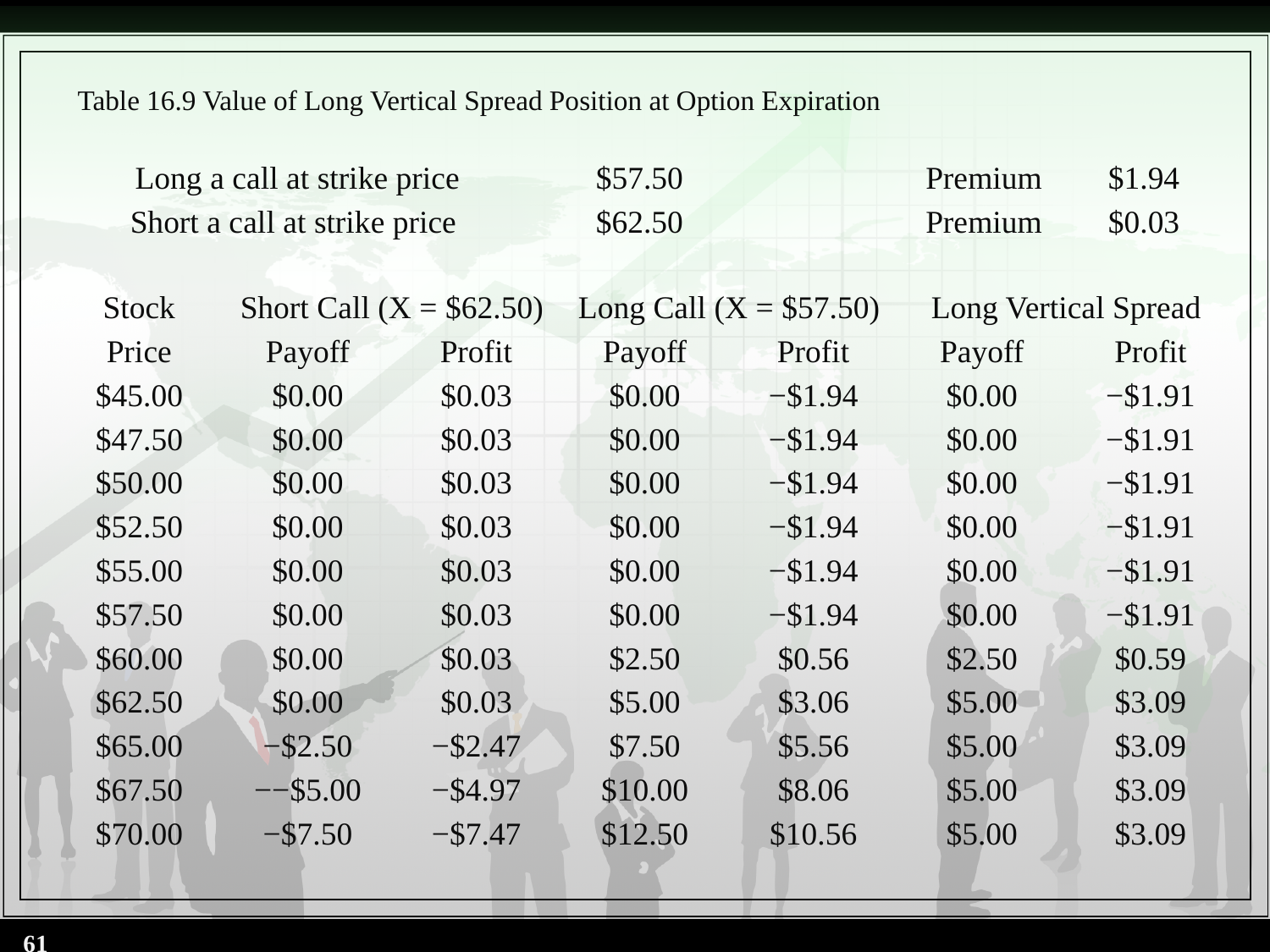

Table 16.9 Value of Long Vertical Spread Position at Option Expiration
| Long a call at strike price | $57.50 |  | Premium | $1.94 |
| --- | --- | --- | --- | --- |
| Short a call at strike price | $62.50 |  | Premium | $0.03 |
| Stock | Short Call (X = $62.50) |  | Long Call (X = $57.50) |  | Long Vertical Spread |  |
| --- | --- | --- | --- | --- | --- | --- |
| Price | Payoff | Profit | Payoff | Profit | Payoff | Profit |
| $45.00 | $0.00 | $0.03 | $0.00 | −$1.94 | $0.00 | −$1.91 |
| $47.50 | $0.00 | $0.03 | $0.00 | −$1.94 | $0.00 | −$1.91 |
| $50.00 | $0.00 | $0.03 | $0.00 | −$1.94 | $0.00 | −$1.91 |
| $52.50 | $0.00 | $0.03 | $0.00 | −$1.94 | $0.00 | −$1.91 |
| $55.00 | $0.00 | $0.03 | $0.00 | −$1.94 | $0.00 | −$1.91 |
| $57.50 | $0.00 | $0.03 | $0.00 | −$1.94 | $0.00 | −$1.91 |
| $60.00 | $0.00 | $0.03 | $2.50 | $0.56 | $2.50 | $0.59 |
| $62.50 | $0.00 | $0.03 | $5.00 | $3.06 | $5.00 | $3.09 |
| $65.00 | −$2.50 | −$2.47 | $7.50 | $5.56 | $5.00 | $3.09 |
| $67.50 | −−$5.00 | −$4.97 | $10.00 | $8.06 | $5.00 | $3.09 |
| $70.00 | −$7.50 | −$7.47 | $12.50 | $10.56 | $5.00 | $3.09 |
61